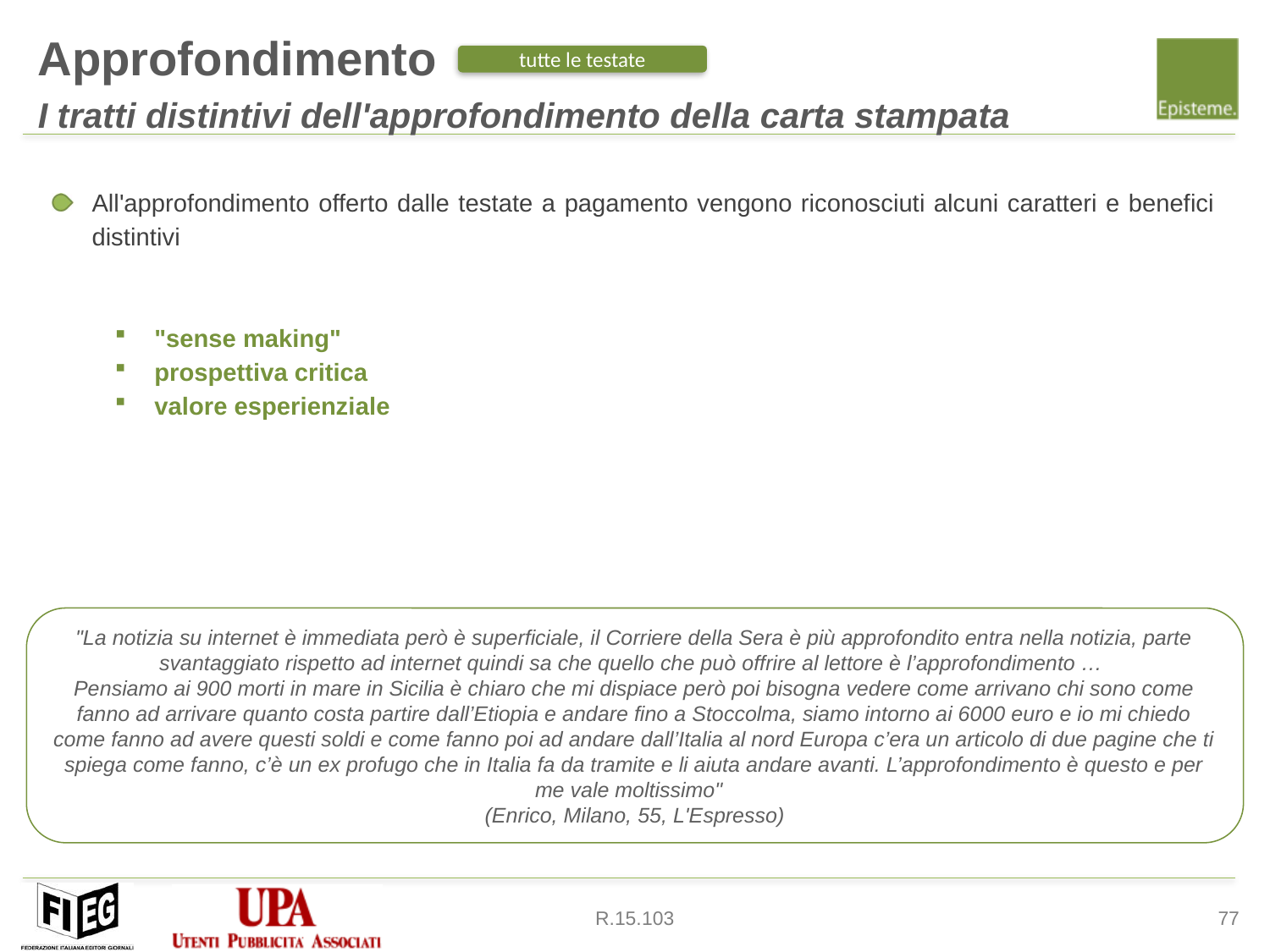

Approfondimento
I tratti distintivi dell'approfondimento della carta stampata
tutte le testate

All'approfondimento offerto dalle testate a pagamento vengono riconosciuti alcuni caratteri e benefici distintivi

"sense making"
prospettiva critica
valore esperienziale
"La notizia su internet è immediata però è superficiale, il Corriere della Sera è più approfondito entra nella notizia, parte svantaggiato rispetto ad internet quindi sa che quello che può offrire al lettore è l’approfondimento …
Pensiamo ai 900 morti in mare in Sicilia è chiaro che mi dispiace però poi bisogna vedere come arrivano chi sono come fanno ad arrivare quanto costa partire dall’Etiopia e andare fino a Stoccolma, siamo intorno ai 6000 euro e io mi chiedo come fanno ad avere questi soldi e come fanno poi ad andare dall’Italia al nord Europa c’era un articolo di due pagine che ti spiega come fanno, c’è un ex profugo che in Italia fa da tramite e li aiuta andare avanti. L’approfondimento è questo e per me vale moltissimo"
(Enrico, Milano, 55, L'Espresso)